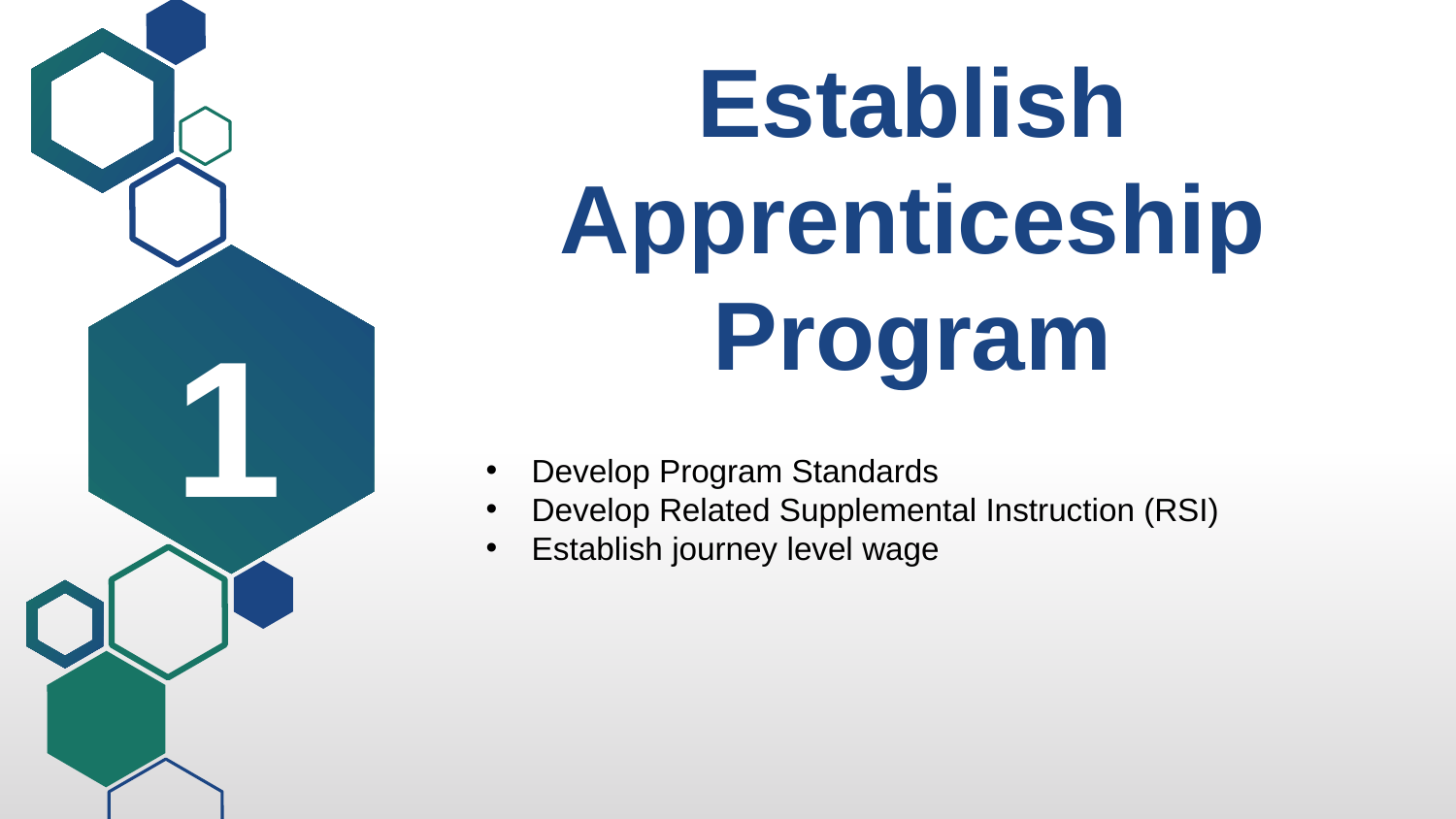

# Establish Apprenticeship Program
1
Develop Program Standards
Develop Related Supplemental Instruction (RSI)
Establish journey level wage